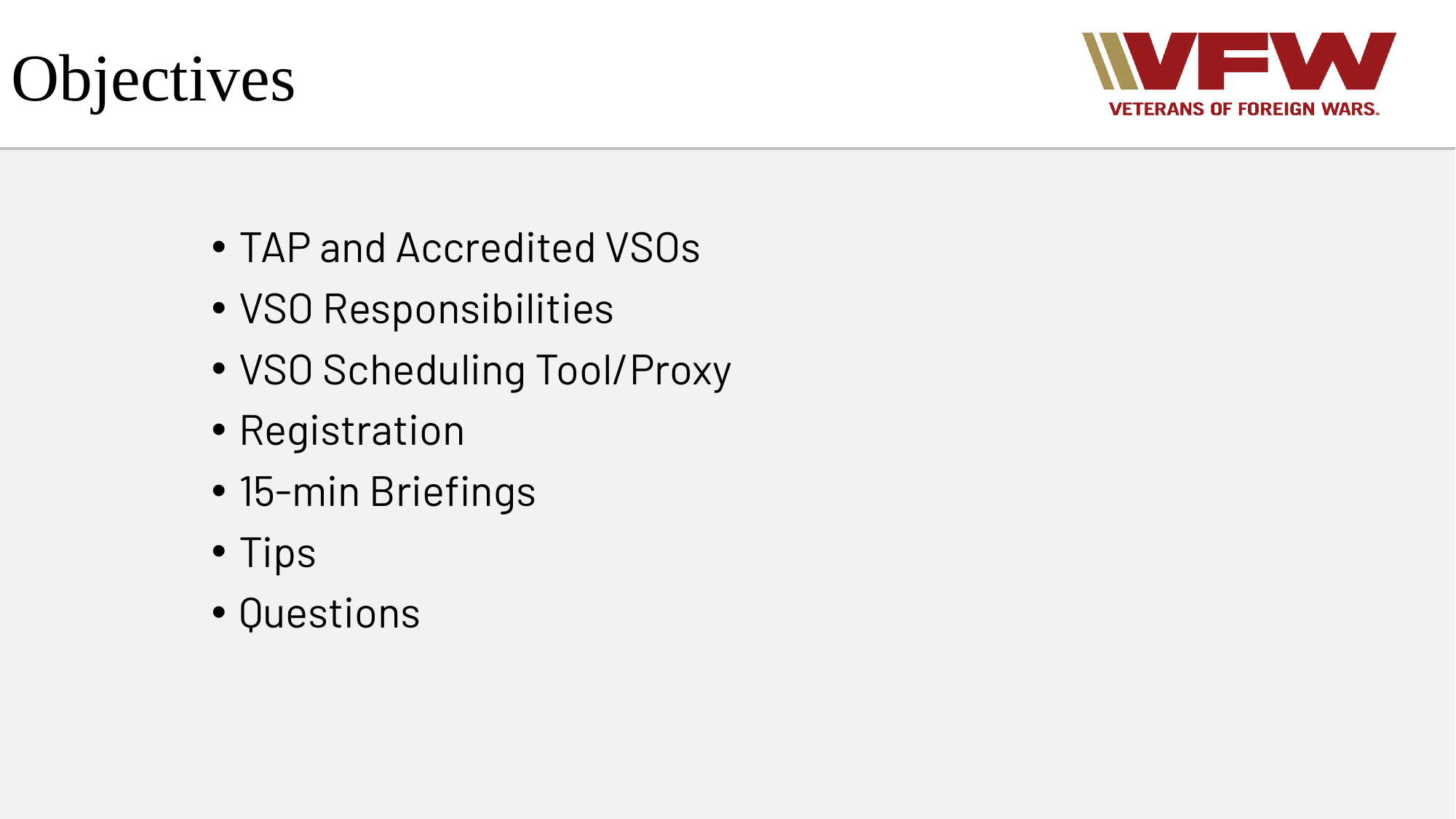

# Objectives
TAP and Accredited VSOs
VSO Responsibilities
VSO Scheduling Tool/Proxy
Registration
15-min Briefings
Tips
Questions